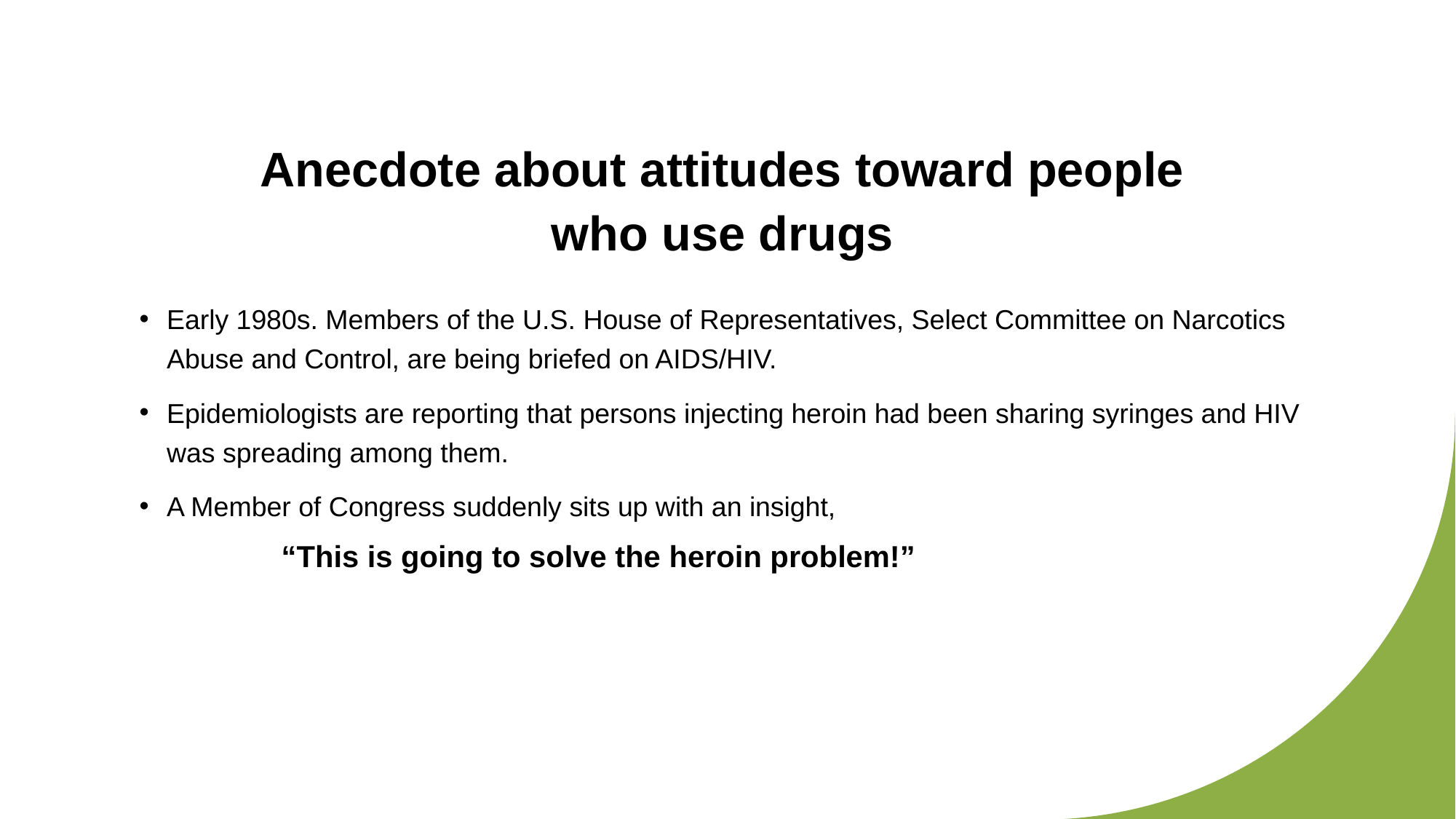

# Anecdote about attitudes toward people who use drugs
Early 1980s. Members of the U.S. House of Representatives, Select Committee on Narcotics Abuse and Control, are being briefed on AIDS/HIV.
Epidemiologists are reporting that persons injecting heroin had been sharing syringes and HIV was spreading among them.
A Member of Congress suddenly sits up with an insight,
	“This is going to solve the heroin problem!”